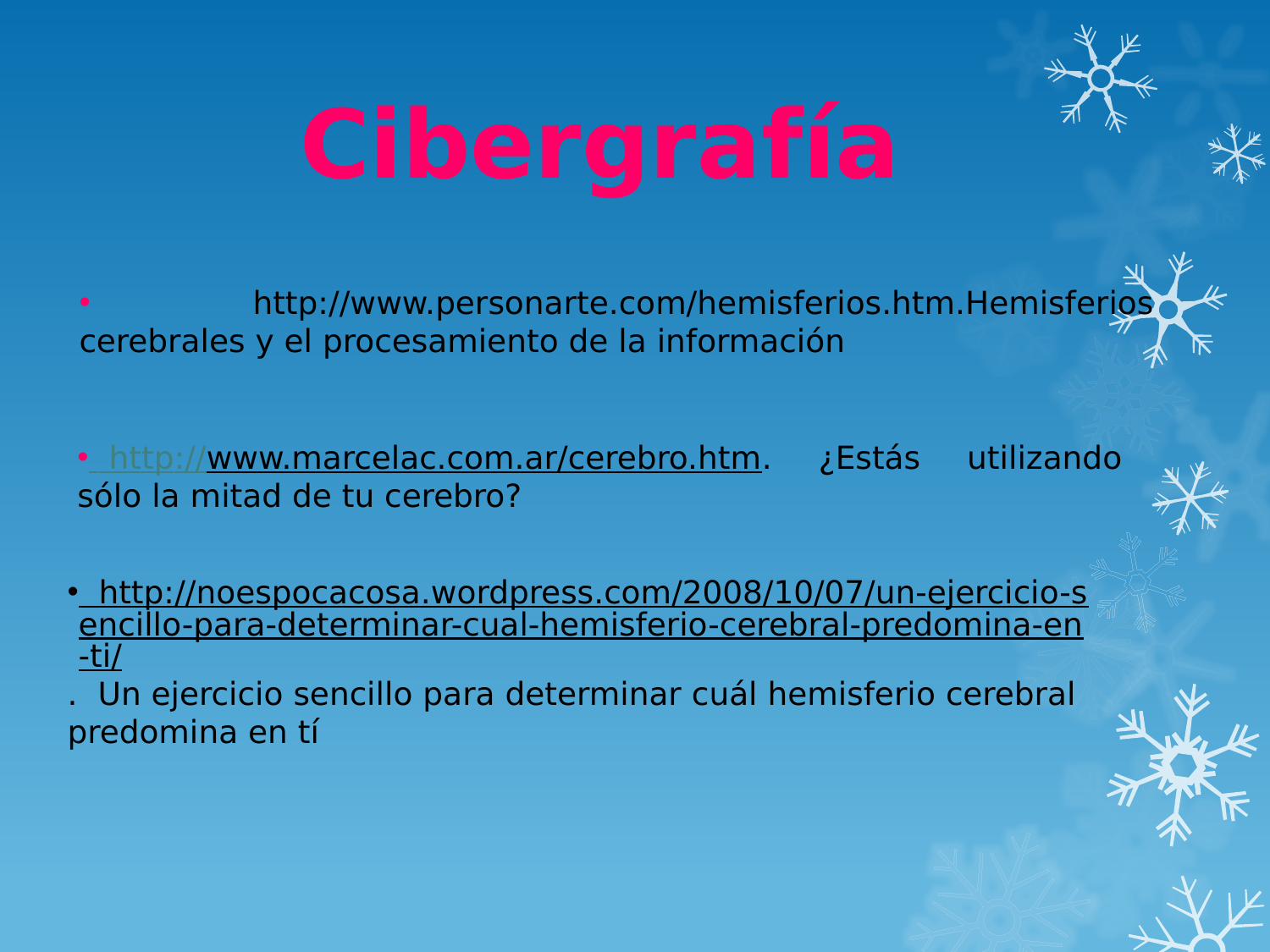

Cibergrafía
  http://www.personarte.com/hemisferios.htm.Hemisferios cerebrales y el procesamiento de la información
  http://www.marcelac.com.ar/cerebro.htm. ¿Estás utilizando sólo la mitad de tu cerebro?
  http://noespocacosa.wordpress.com/2008/10/07/un-ejercicio-sencillo-para-determinar-cual-hemisferio-cerebral-predomina-en-ti/.  Un ejercicio sencillo para determinar cuál hemisferio cerebral predomina en tí